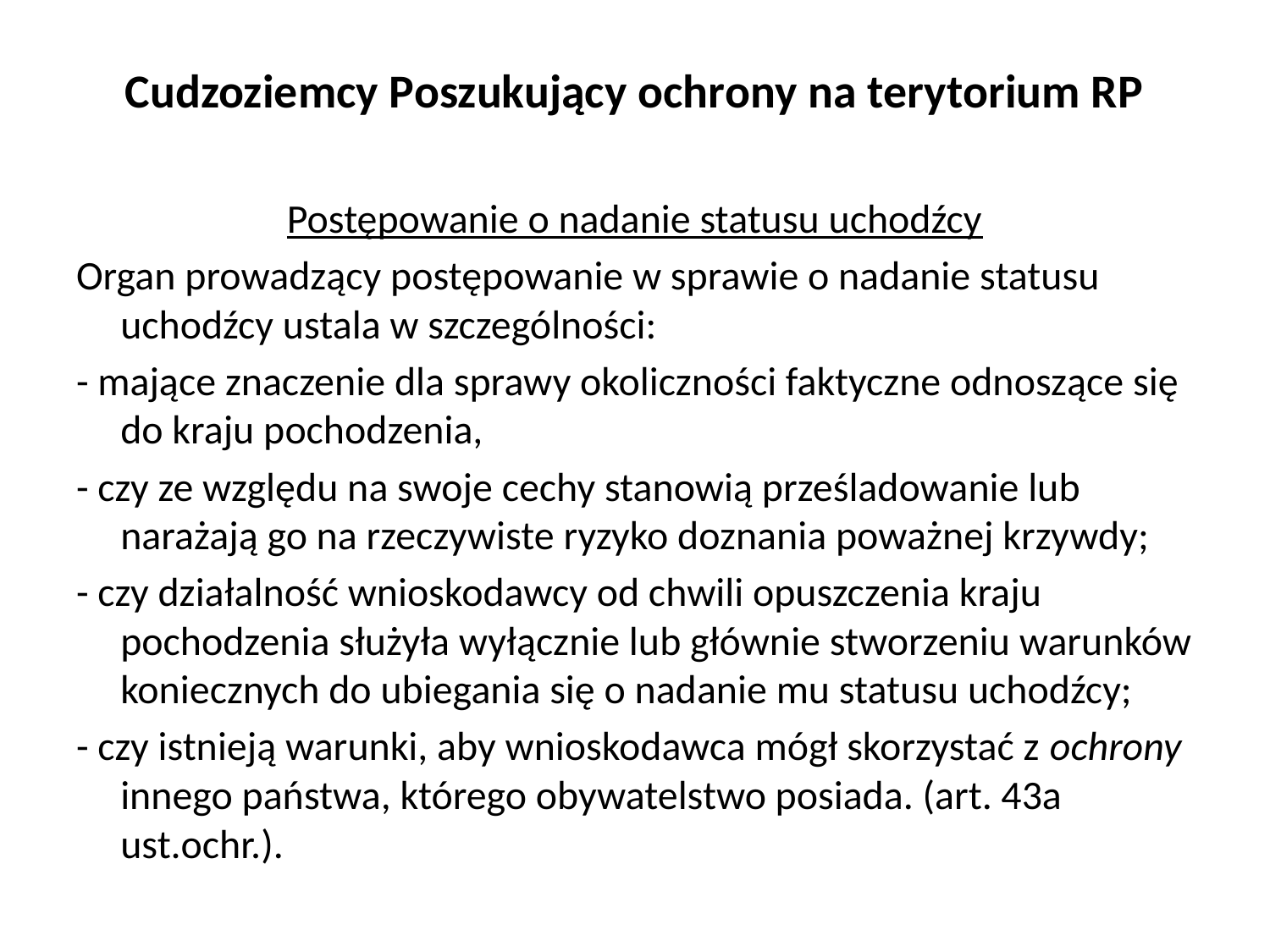

# Cudzoziemcy Poszukujący ochrony na terytorium RP
Postępowanie o nadanie statusu uchodźcy
Organ prowadzący postępowanie w sprawie o nadanie statusu uchodźcy ustala w szczególności:
- mające znaczenie dla sprawy okoliczności faktyczne odnoszące się do kraju pochodzenia,
- czy ze względu na swoje cechy stanowią prześladowanie lub narażają go na rzeczywiste ryzyko doznania poważnej krzywdy;
- czy działalność wnioskodawcy od chwili opuszczenia kraju pochodzenia służyła wyłącznie lub głównie stworzeniu warunków koniecznych do ubiegania się o nadanie mu statusu uchodźcy;
- czy istnieją warunki, aby wnioskodawca mógł skorzystać z ochrony innego państwa, którego obywatelstwo posiada. (art. 43a ust.ochr.).